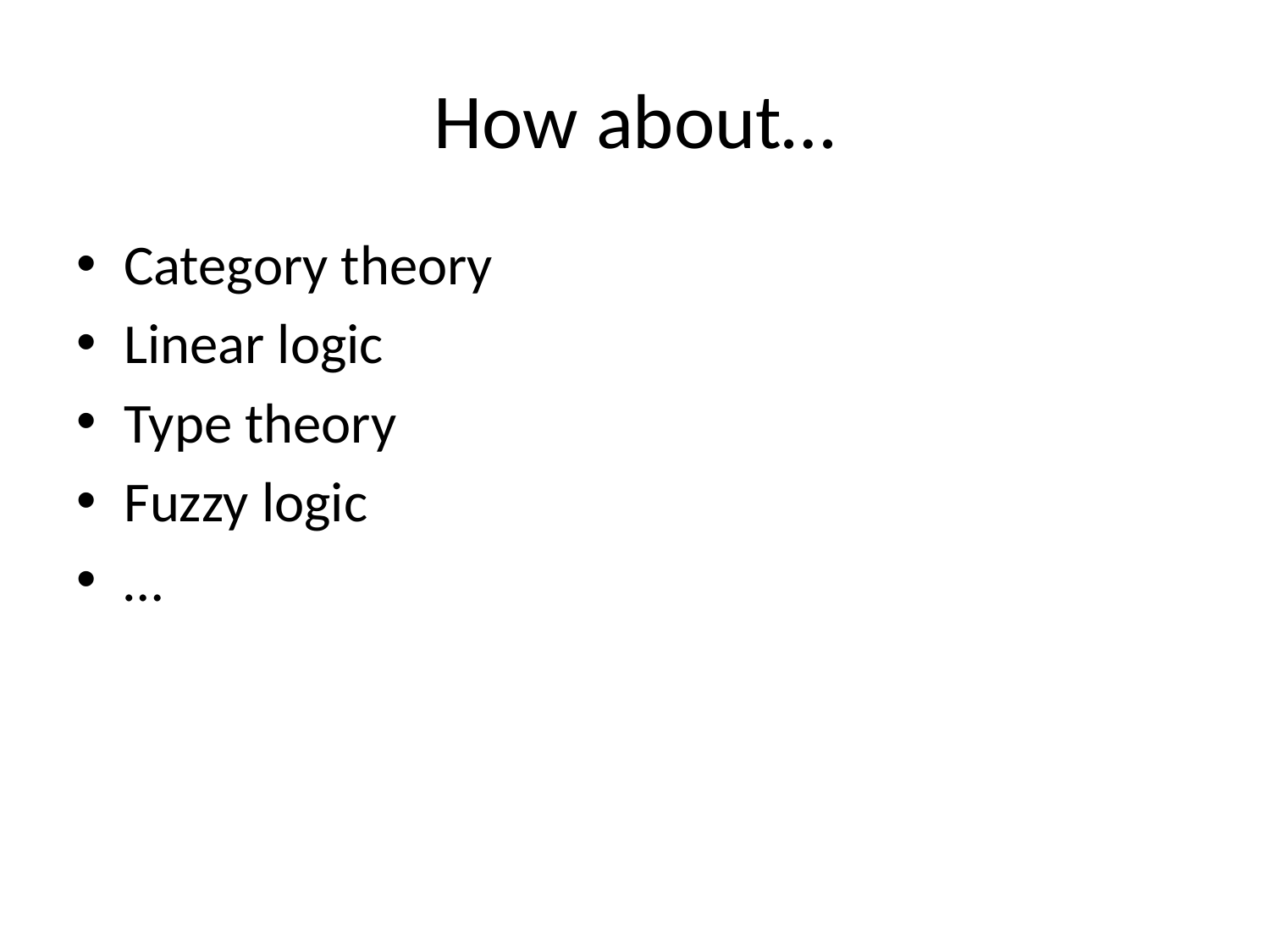

# How about…
Category theory
Linear logic
Type theory
Fuzzy logic
…